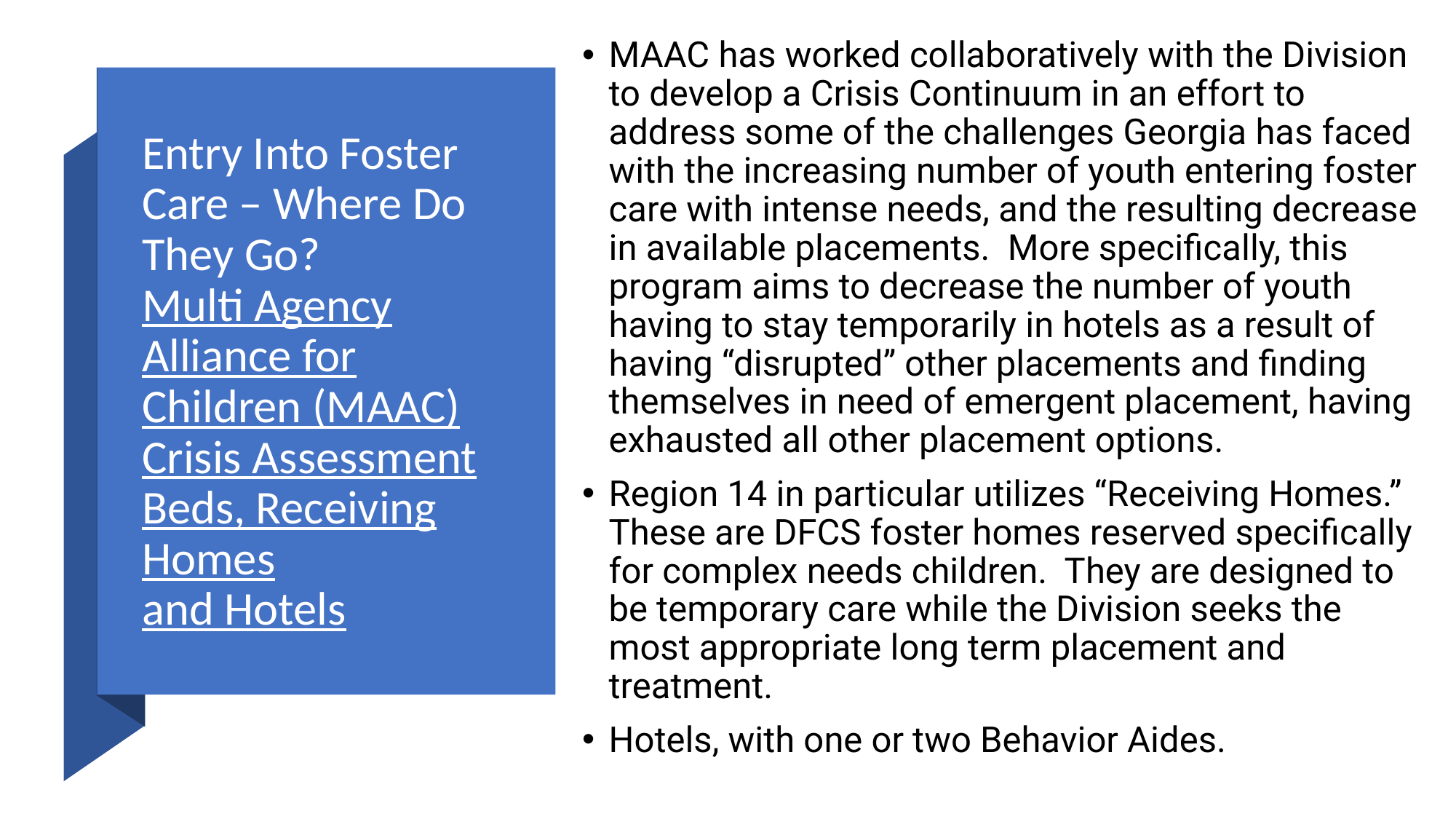

MAAC has worked collaboratively with the Division to develop a Crisis Continuum in an effort to address some of the challenges Georgia has faced with the increasing number of youth entering foster care with intense needs, and the resulting decrease in available placements.  More specifically, this program aims to decrease the number of youth having to stay temporarily in hotels as a result of having “disrupted” other placements and finding themselves in need of emergent placement, having exhausted all other placement options.
Region 14 in particular utilizes “Receiving Homes.”  These are DFCS foster homes reserved specifically for complex needs children.  They are designed to be temporary care while the Division seeks the most appropriate long term placement and treatment.
Hotels, with one or two Behavior Aides.

# Entry Into Foster Care – Where Do They Go? Multi Agency Alliance for Children (MAAC) Crisis Assessment Beds, Receiving Homes and Hotels